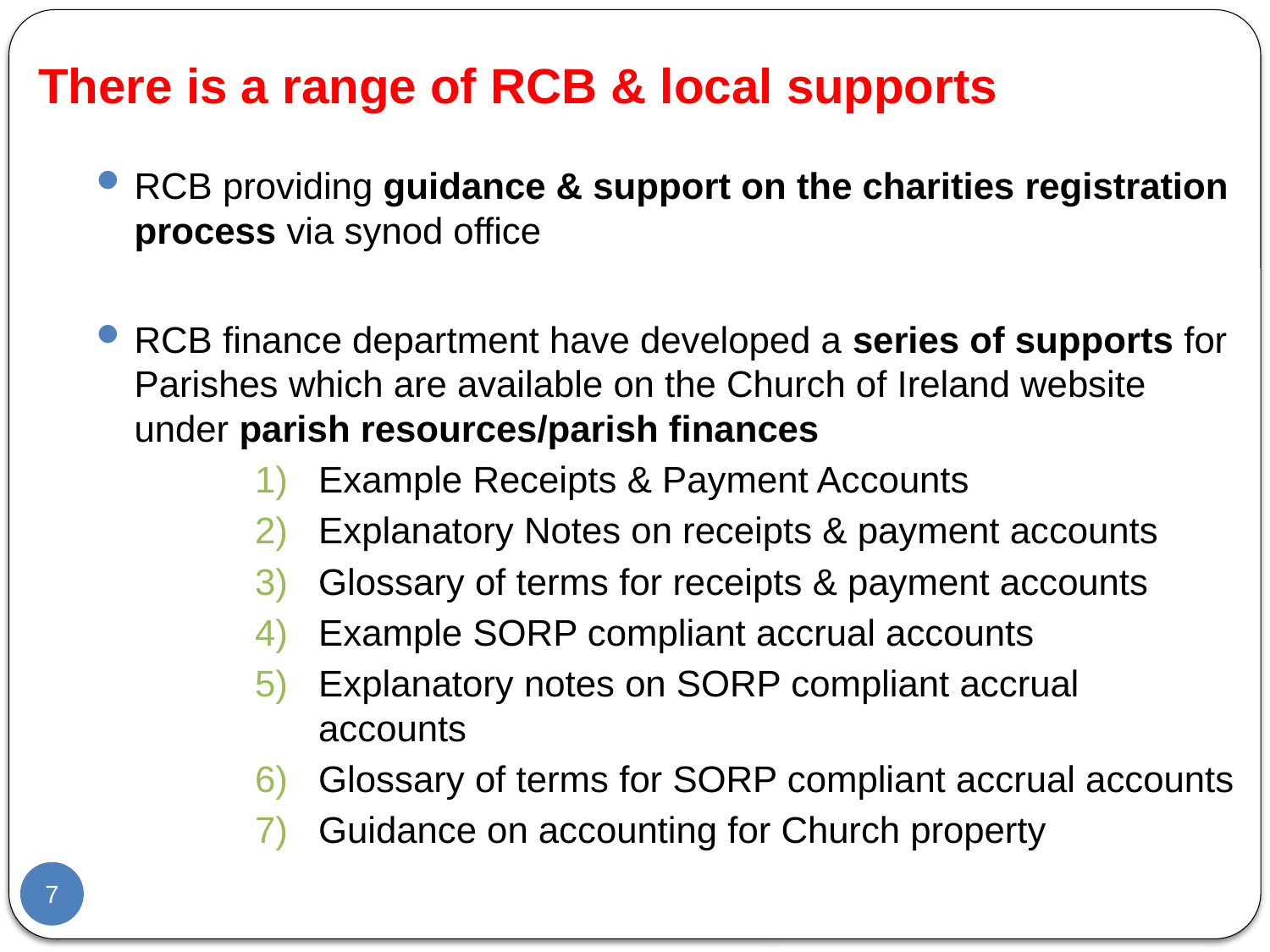

# There is a range of RCB & local supports
RCB providing guidance & support on the charities registration process via synod office

RCB finance department have developed a series of supports for Parishes which are available on the Church of Ireland website under parish resources/parish finances
Example Receipts & Payment Accounts
Explanatory Notes on receipts & payment accounts
Glossary of terms for receipts & payment accounts
Example SORP compliant accrual accounts
Explanatory notes on SORP compliant accrual accounts
Glossary of terms for SORP compliant accrual accounts
Guidance on accounting for Church property

7